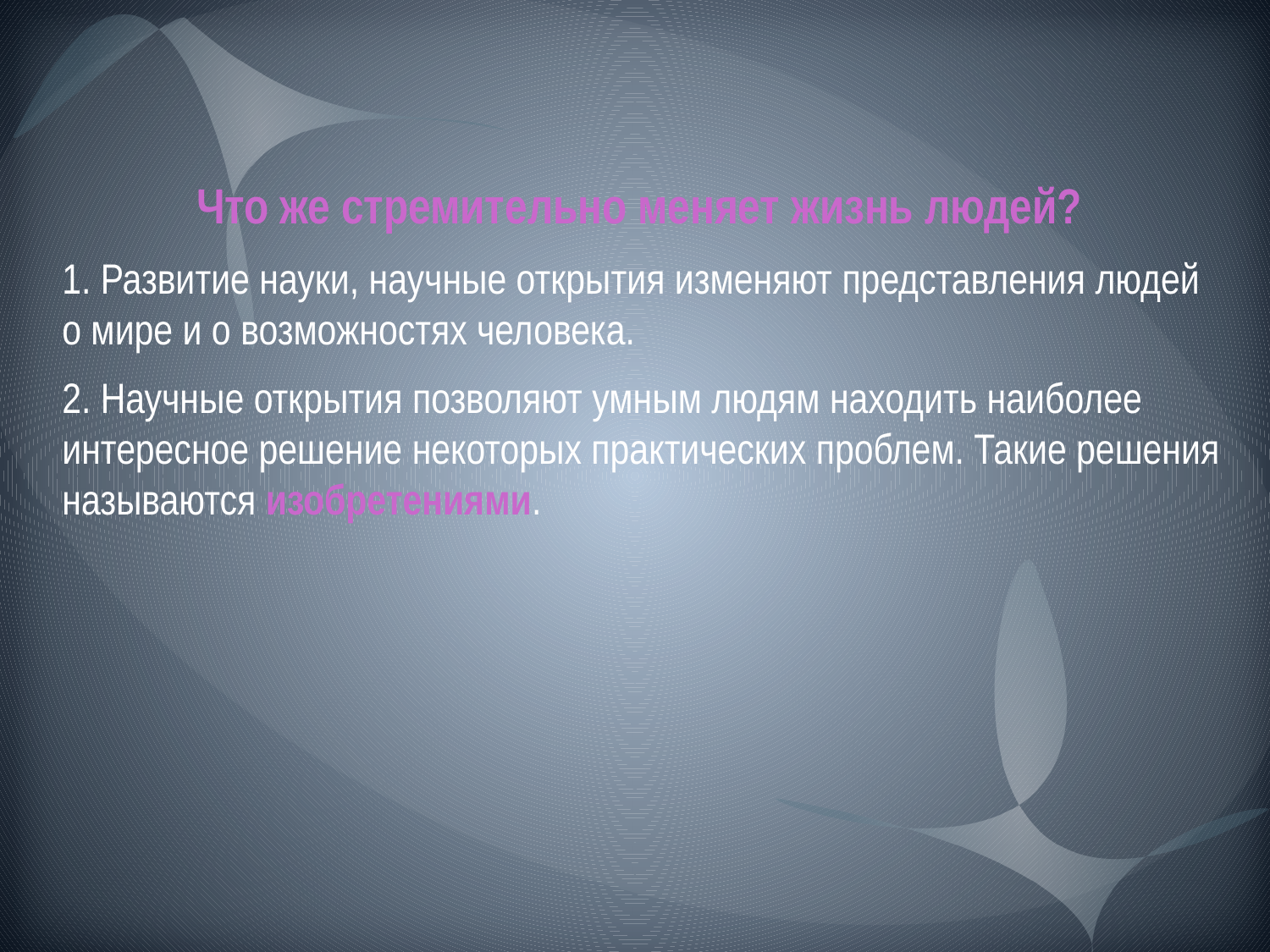

Что же стремительно меняет жизнь людей?
1. Развитие науки, научные открытия изменяют представления людей о мире и о возможностях человека.
2. Научные открытия позволяют умным людям находить наиболее интересное решение некоторых практических проблем. Такие решения называются изобретениями.